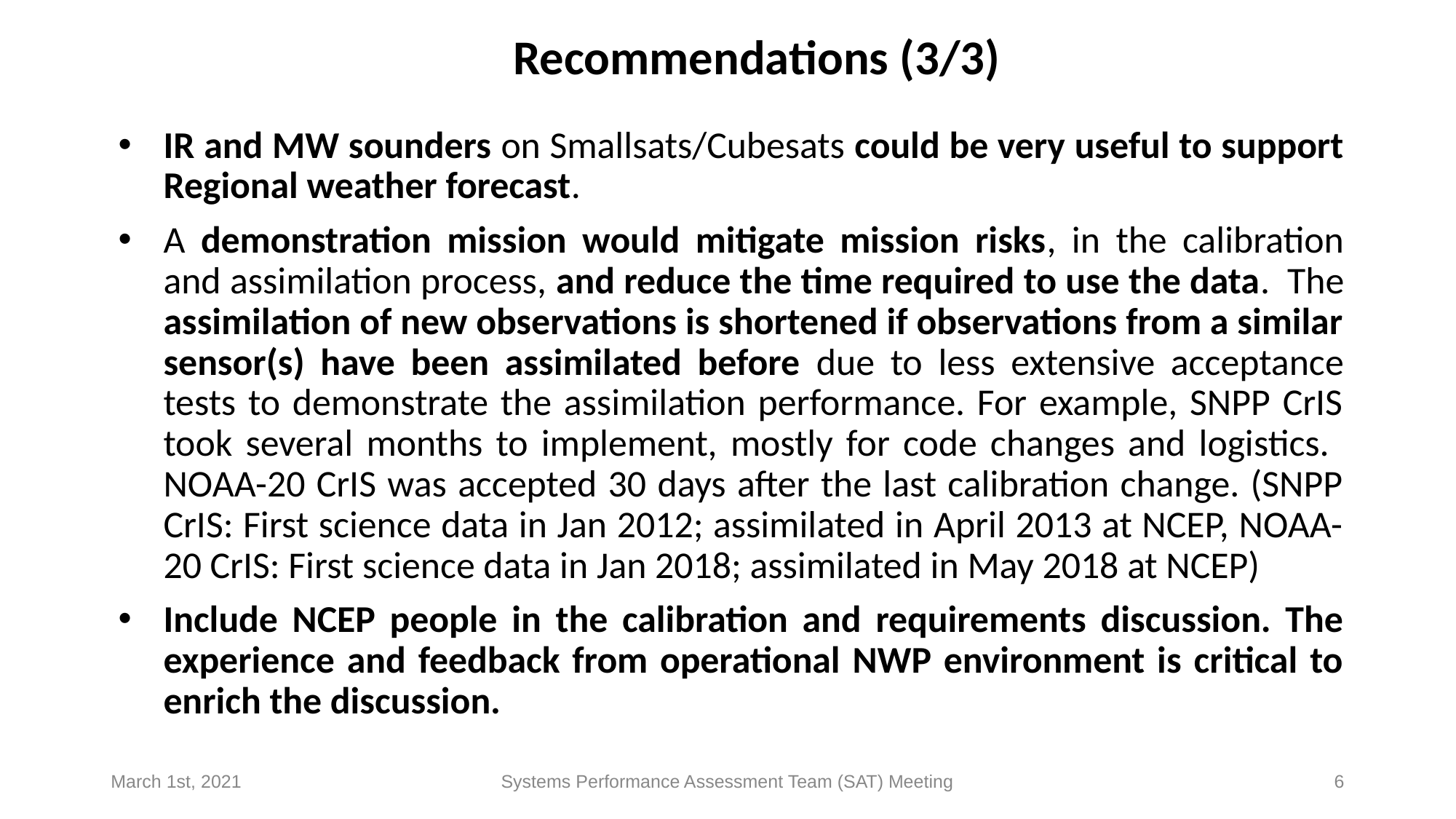

# Recommendations (3/3)
IR and MW sounders on Smallsats/Cubesats could be very useful to support Regional weather forecast.
A demonstration mission would mitigate mission risks, in the calibration and assimilation process, and reduce the time required to use the data.  The assimilation of new observations is shortened if observations from a similar sensor(s) have been assimilated before due to less extensive acceptance tests to demonstrate the assimilation performance. For example, SNPP CrIS took several months to implement, mostly for code changes and logistics.  NOAA-20 CrIS was accepted 30 days after the last calibration change. (SNPP CrIS: First science data in Jan 2012; assimilated in April 2013 at NCEP, NOAA-20 CrIS: First science data in Jan 2018; assimilated in May 2018 at NCEP)
Include NCEP people in the calibration and requirements discussion. The experience and feedback from operational NWP environment is critical to enrich the discussion.

March 1st, 2021
Systems Performance Assessment Team (SAT) Meeting
6